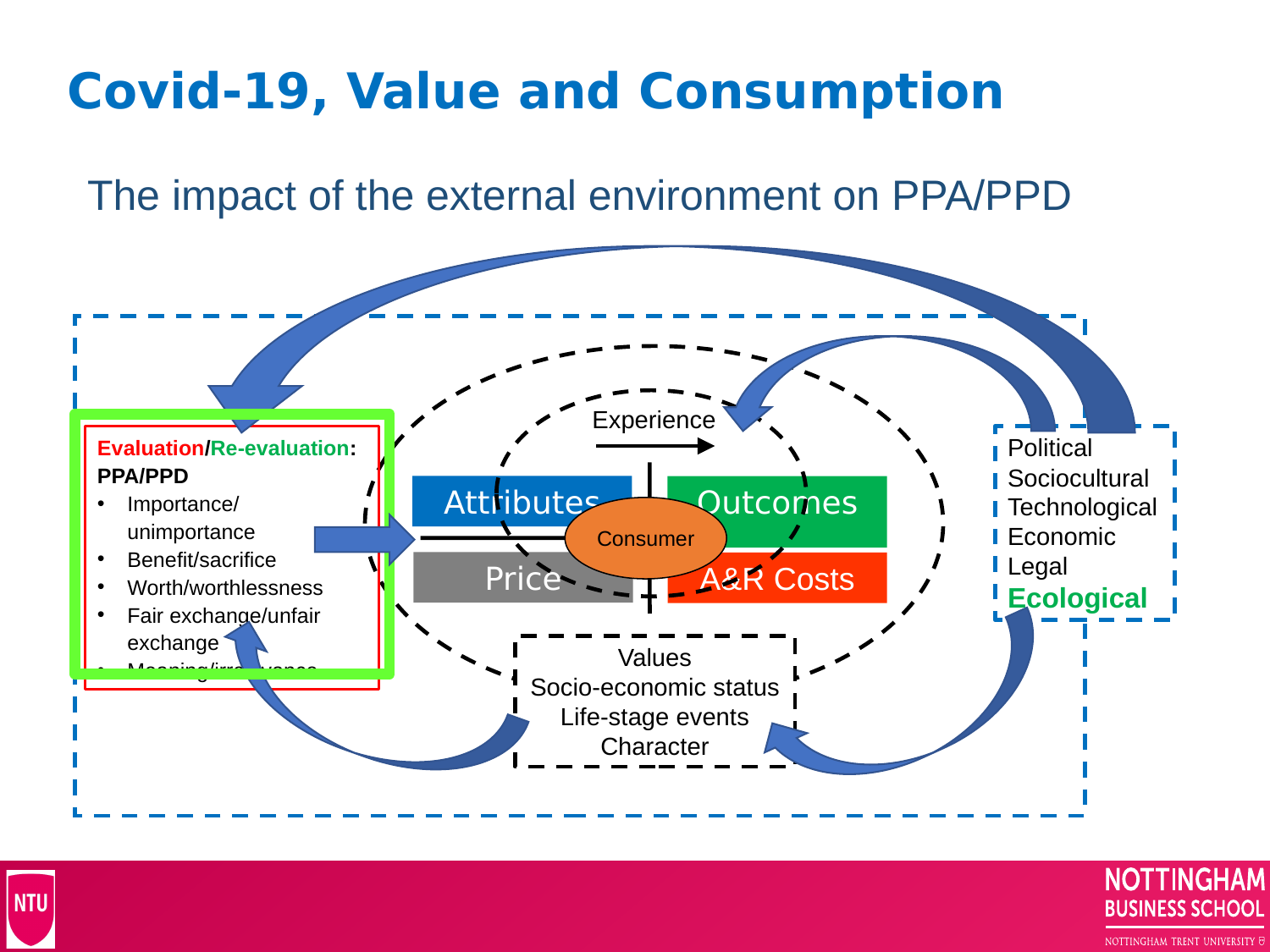

# Covid-19, Value and Consumption
The impact of the external environment on PPA/PPD

Experience

Attributes
Outcomes

Consumer

Price
A&R Costs

Evaluation/Re-evaluation: PPA/PPD
Importance/unimportance
Benefit/sacrifice
Worth/worthlessness
Fair exchange/unfair exchange
Meaning/irrelevance
Political
Sociocultural
Technological
Economic
Legal
Ecological

Values
Socio-economic status
Life-stage events
Character